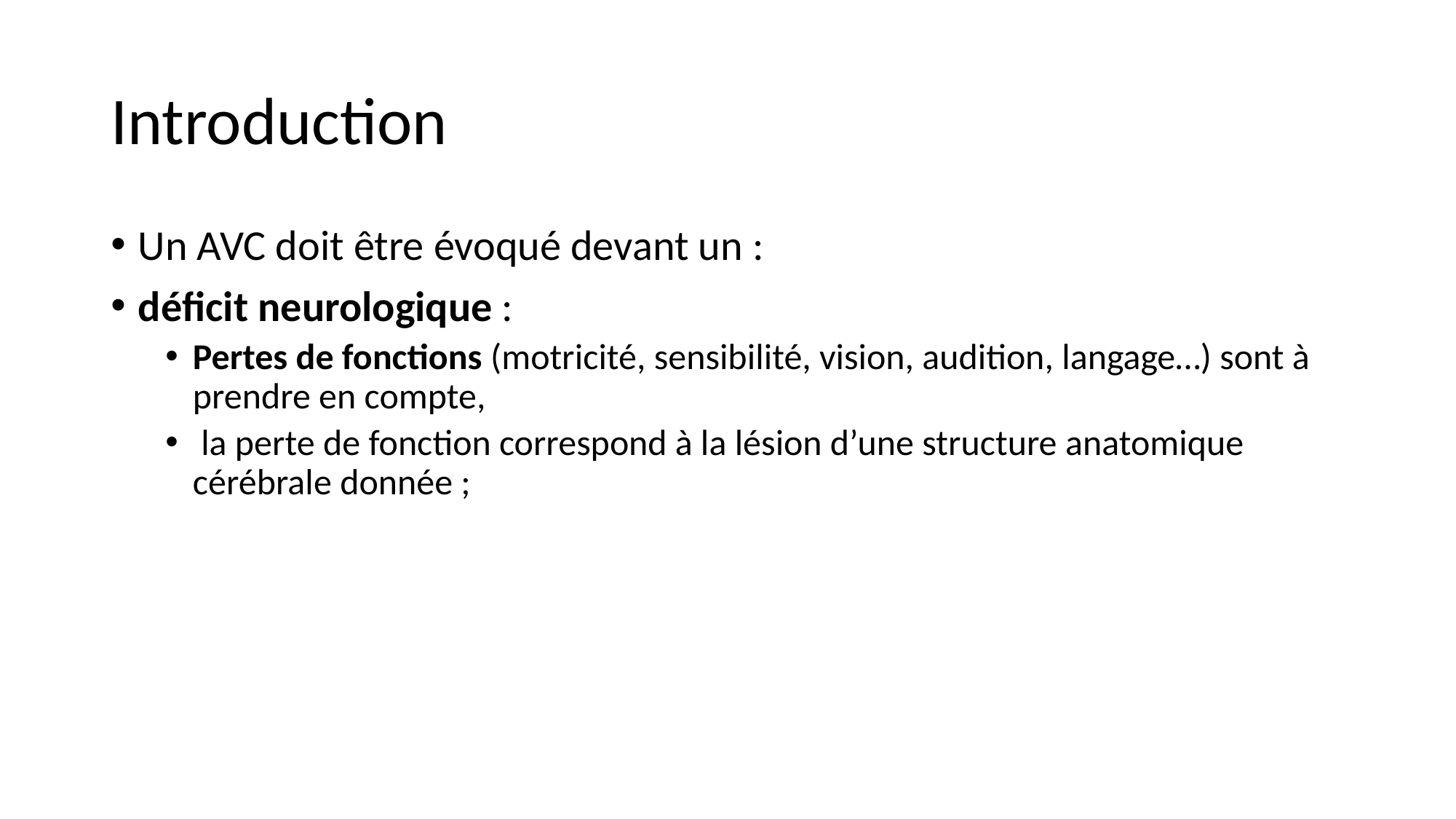

# Introduction
Un AVC doit être évoqué devant un :
déficit neurologique :
Pertes de fonctions (motricité, sensibilité, vision, audition, langage…) sont à prendre en compte,
 la perte de fonction correspond à la lésion d’une structure anatomique cérébrale donnée ;